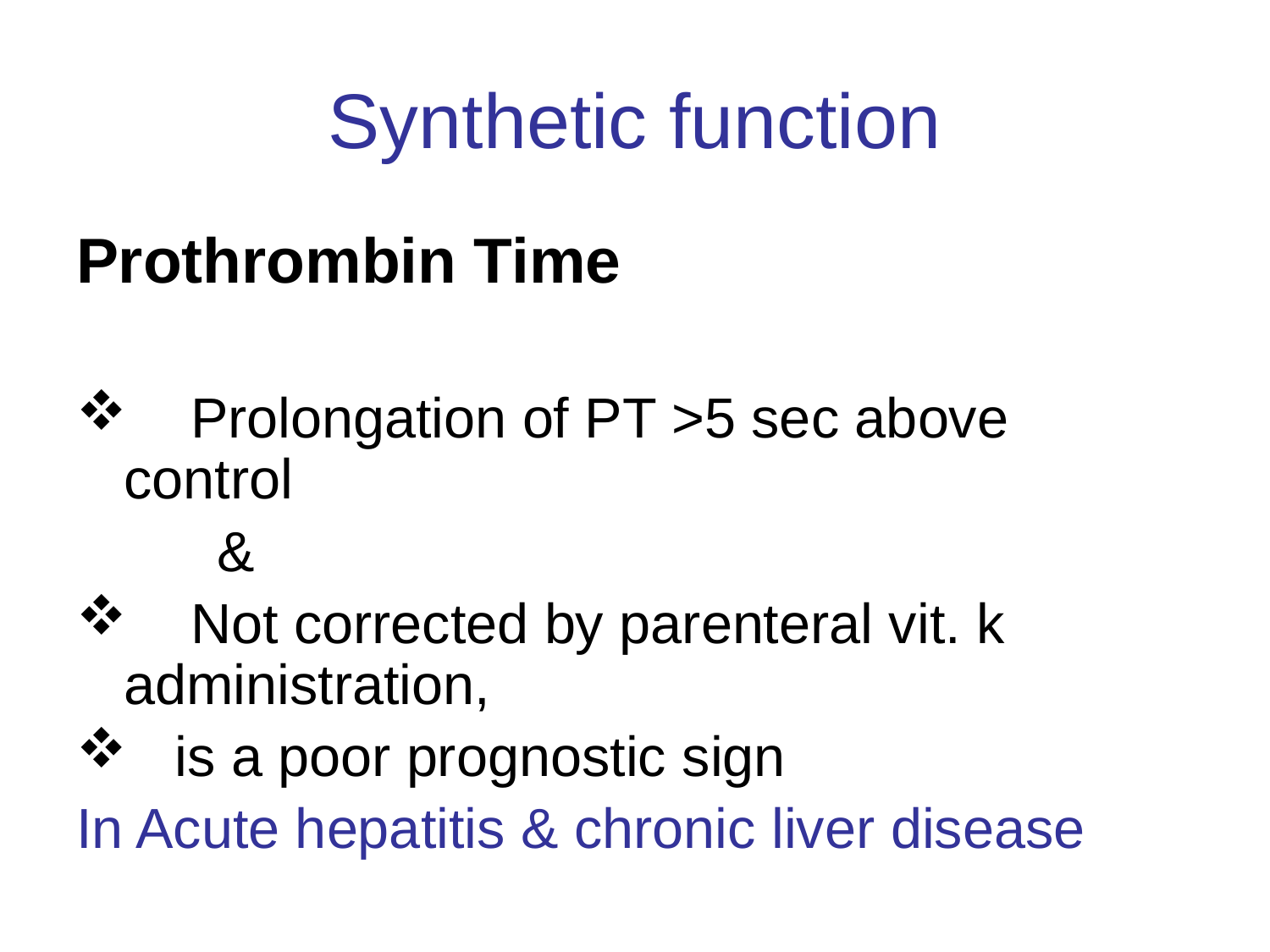

# Synthetic function
Prothrombin Time

    Prolongation of PT >5 sec above control
         &
    Not corrected by parenteral vit. k administration,
   is a poor prognostic sign
In Acute hepatitis & chronic liver disease